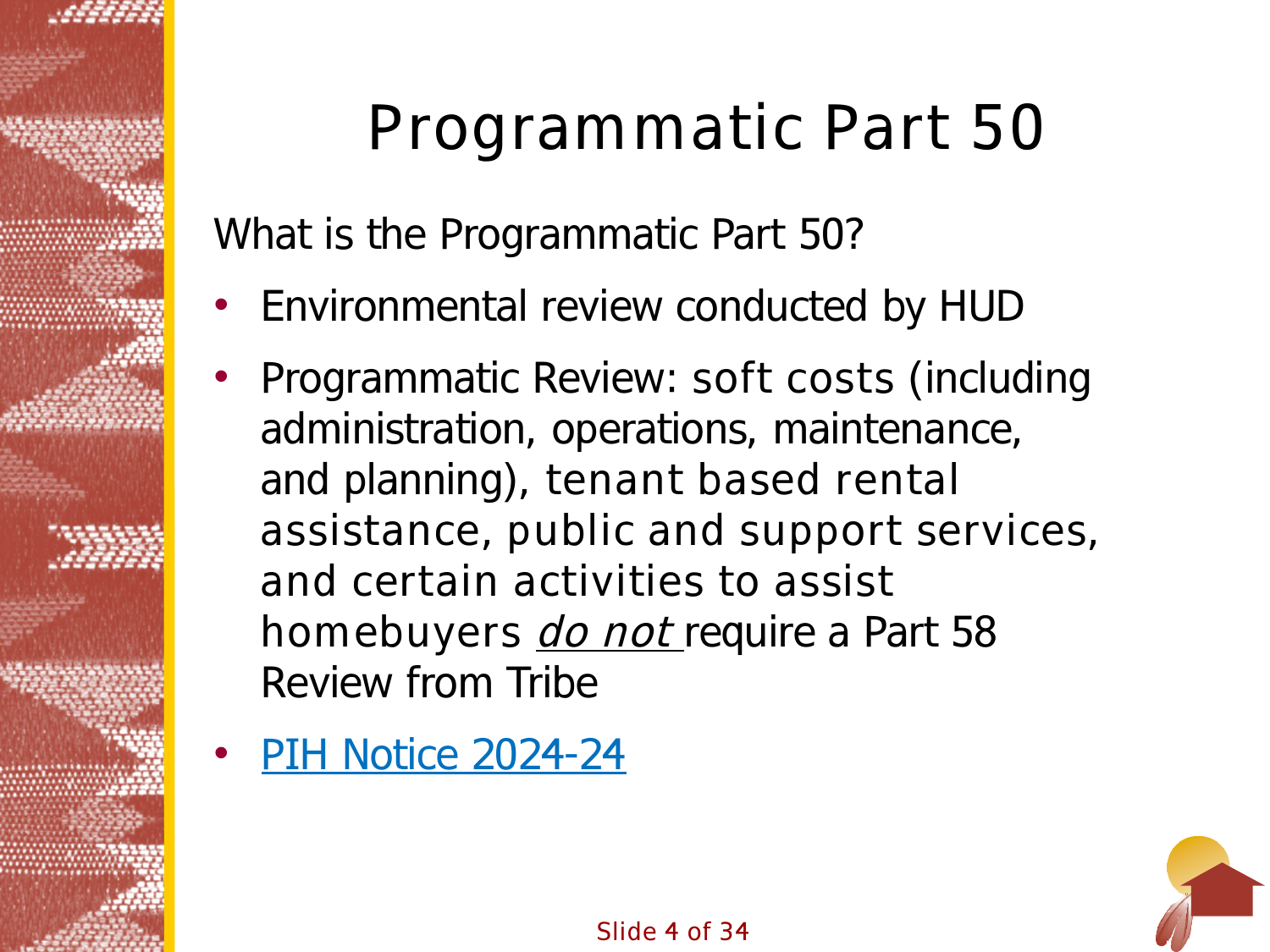

# Programmatic Part 50
What is the Programmatic Part 50?
Environmental review conducted by HUD
Programmatic Review: soft costs (including administration, operations, maintenance, and planning), tenant based rental assistance, public and support services, and certain activities to assist homebuyers do not require a Part 58 Review from Tribe
PIH Notice 2024-24